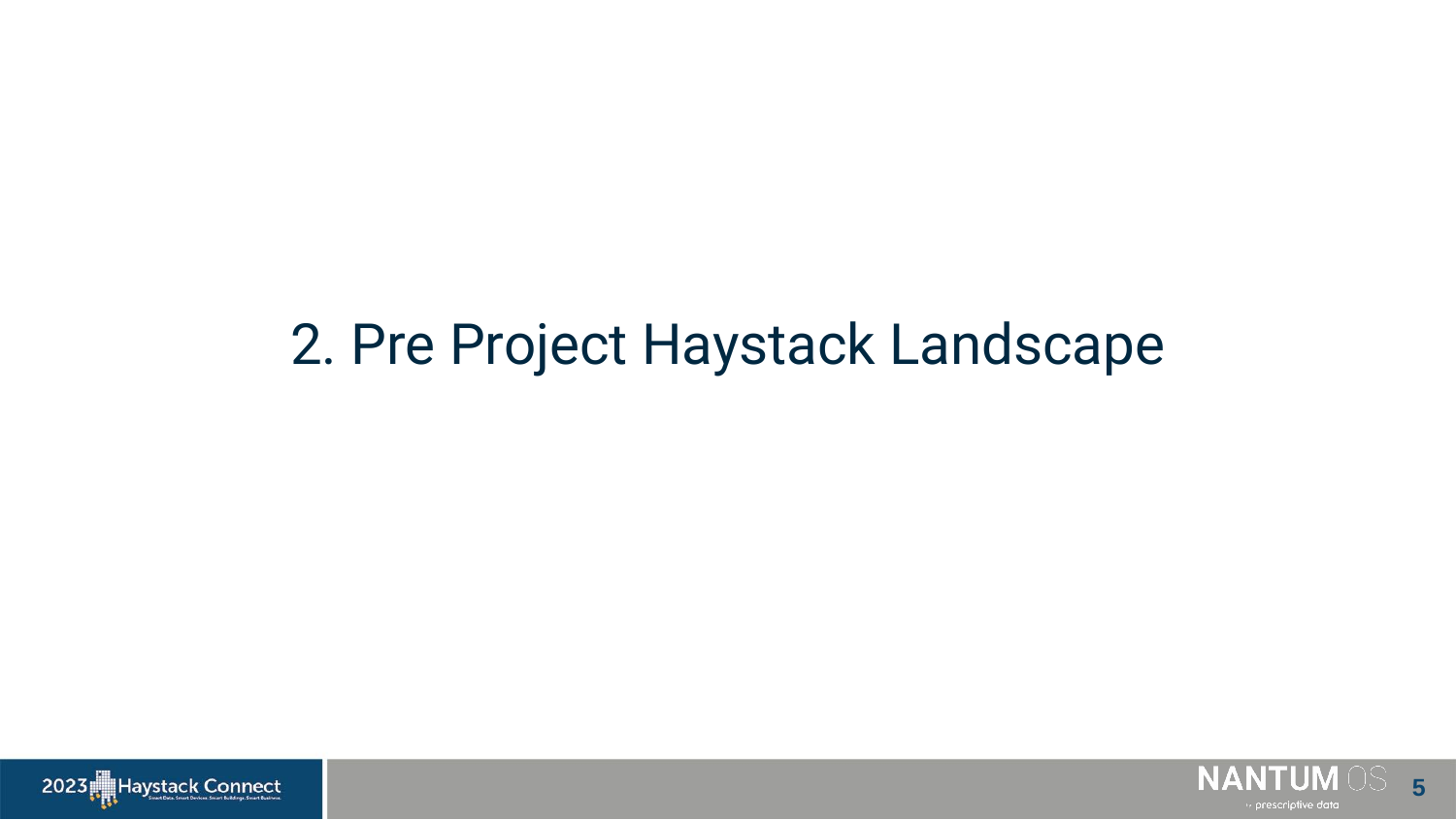

# 2. Pre Project Haystack Landscape
5